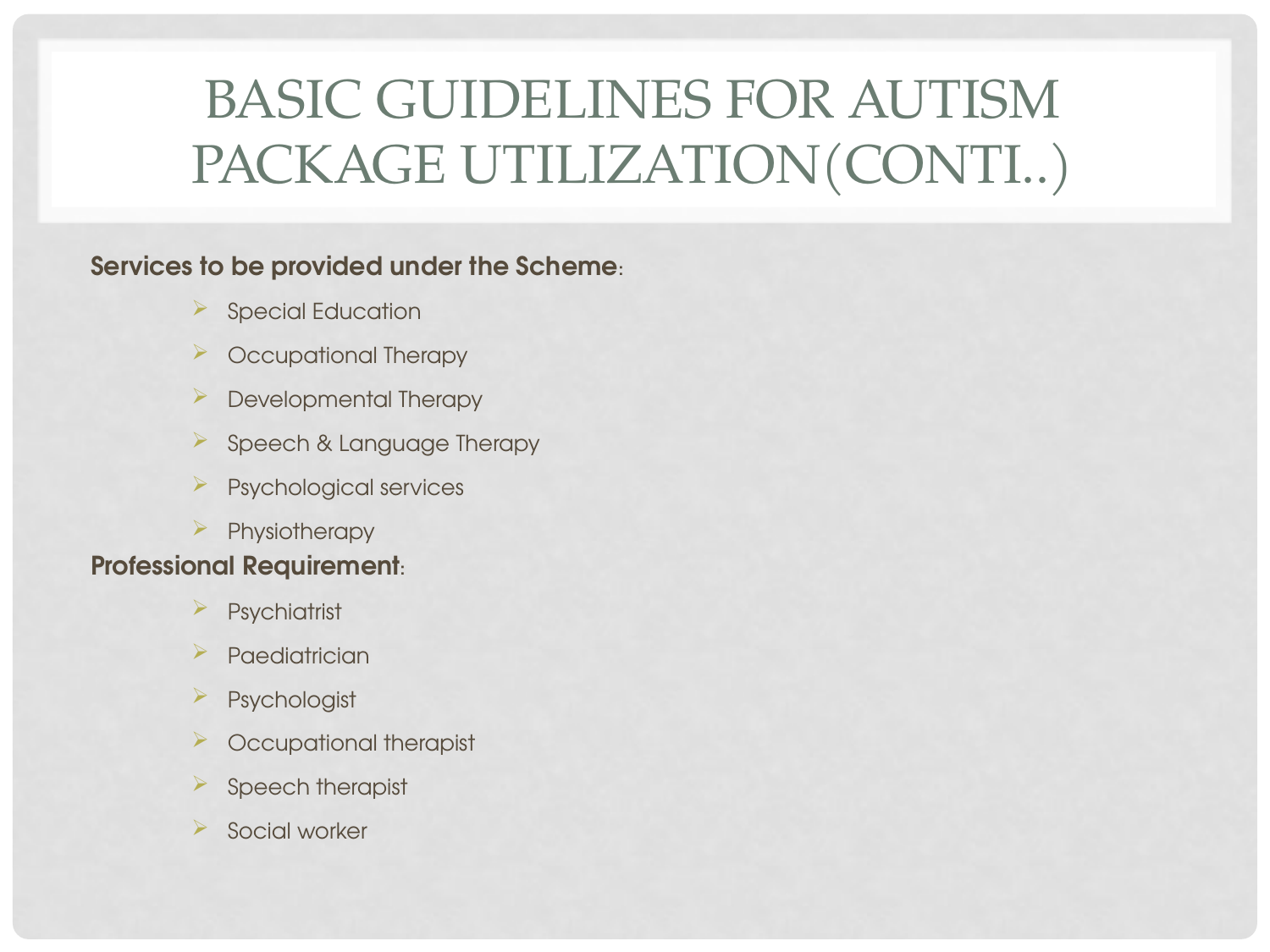

# BASIC guidelines for autism package utilization(conti..)
Services to be provided under the Scheme:
Special Education
Occupational Therapy
Developmental Therapy
Speech & Language Therapy
Psychological services
Physiotherapy
Professional Requirement:
Psychiatrist
Paediatrician
Psychologist
Occupational therapist
Speech therapist
Social worker